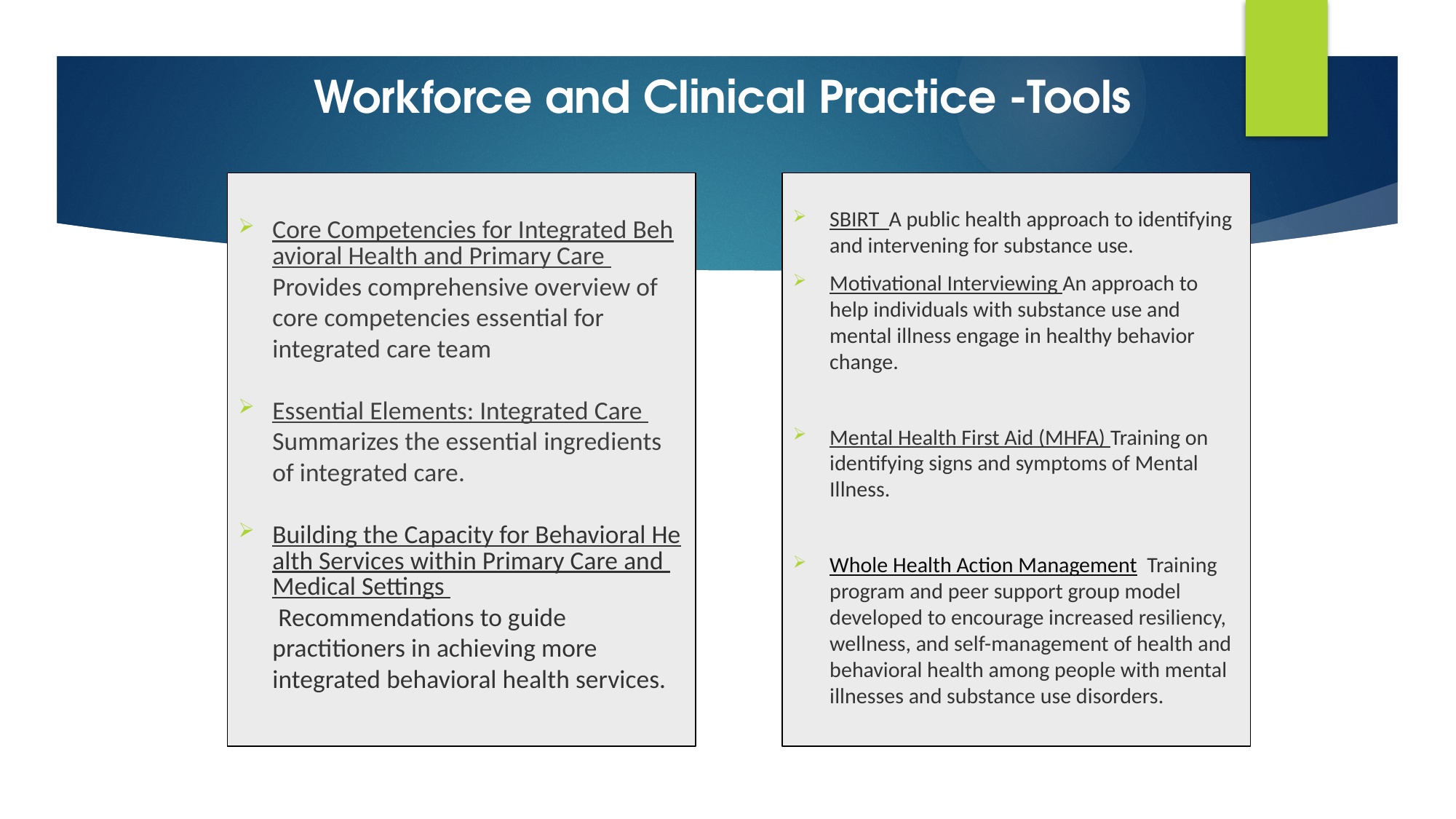

# Workforce and Clinical Practice -Tools

Core Competencies for Integrated Behavioral Health and Primary Care Provides comprehensive overview of core competencies essential for integrated care team

Essential Elements: Integrated Care  Summarizes the essential ingredients of integrated care.

Building the Capacity for Behavioral Health Services within Primary Care and Medical Settings  Recommendations to guide practitioners in achieving more integrated behavioral health services.

SBIRT  A public health approach to identifying and intervening for substance use.
Motivational Interviewing An approach to help individuals with substance use and mental illness engage in healthy behavior change.

Mental Health First Aid (MHFA) Training on identifying signs and symptoms of Mental Illness.

Whole Health Action Management  Training program and peer support group model developed to encourage increased resiliency, wellness, and self-management of health and behavioral health among people with mental illnesses and substance use disorders.